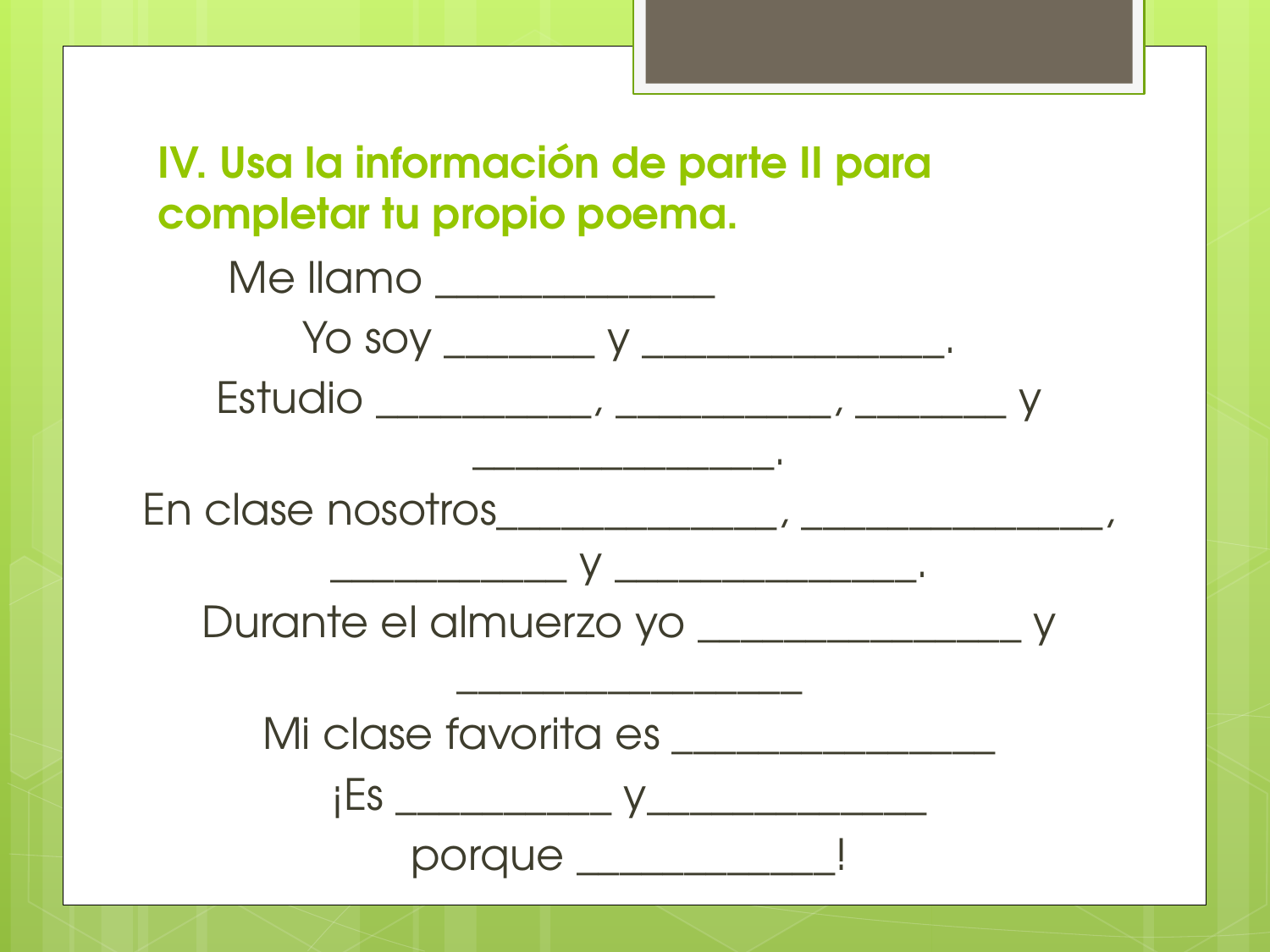

# IV. Usa la información de parte II para completar tu propio poema.
 		  Me llamo _____________
Yo soy _______ y ______________.
Estudio __________, __________, _______ y ______________.
En clase nosotros_____________, ______________, ___________ y ______________.
Durante el almuerzo yo _______________ y ________________
Mi clase favorita es _______________
¡Es __________ y_____________
porque ____________!